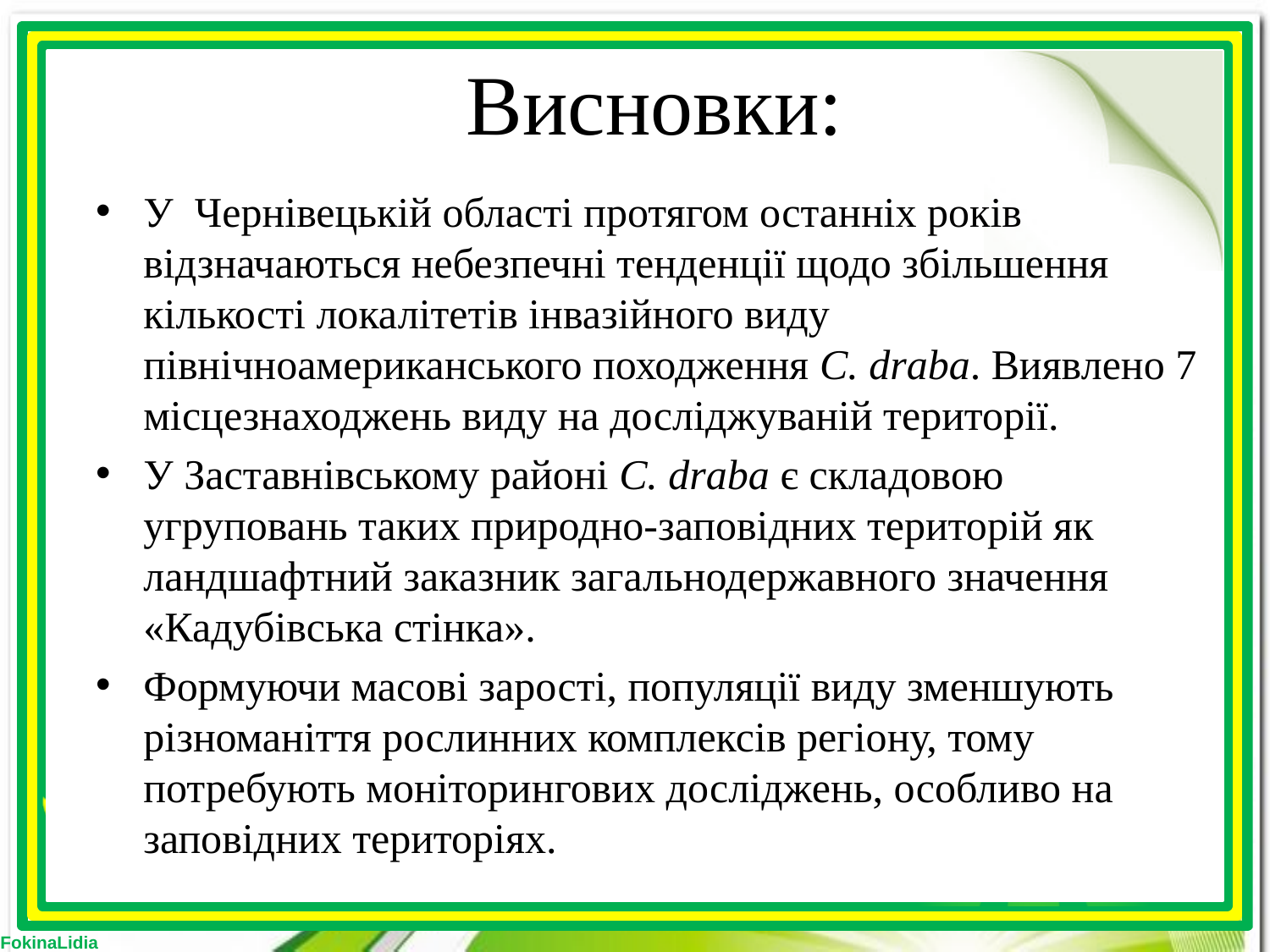

Висновки:

У  Чернівецькій області протягом останніх років відзначаються небезпечні тенденції щодо збільшення кількості локалітетів інвазійного виду північноамериканського походження C. draba. Виявлено 7 місцезнаходжень виду на досліджуваній території.
У Заставнівському районі C. draba є складовою угруповань таких природно-заповідних територій як ландшафтний заказник загальнодержавного значення «Кадубівська стінка».
Формуючи масові зарості, популяції виду зменшують різноманіття рослинних комплексів регіону, тому потребують моніторингових досліджень, особливо на заповідних територіях.